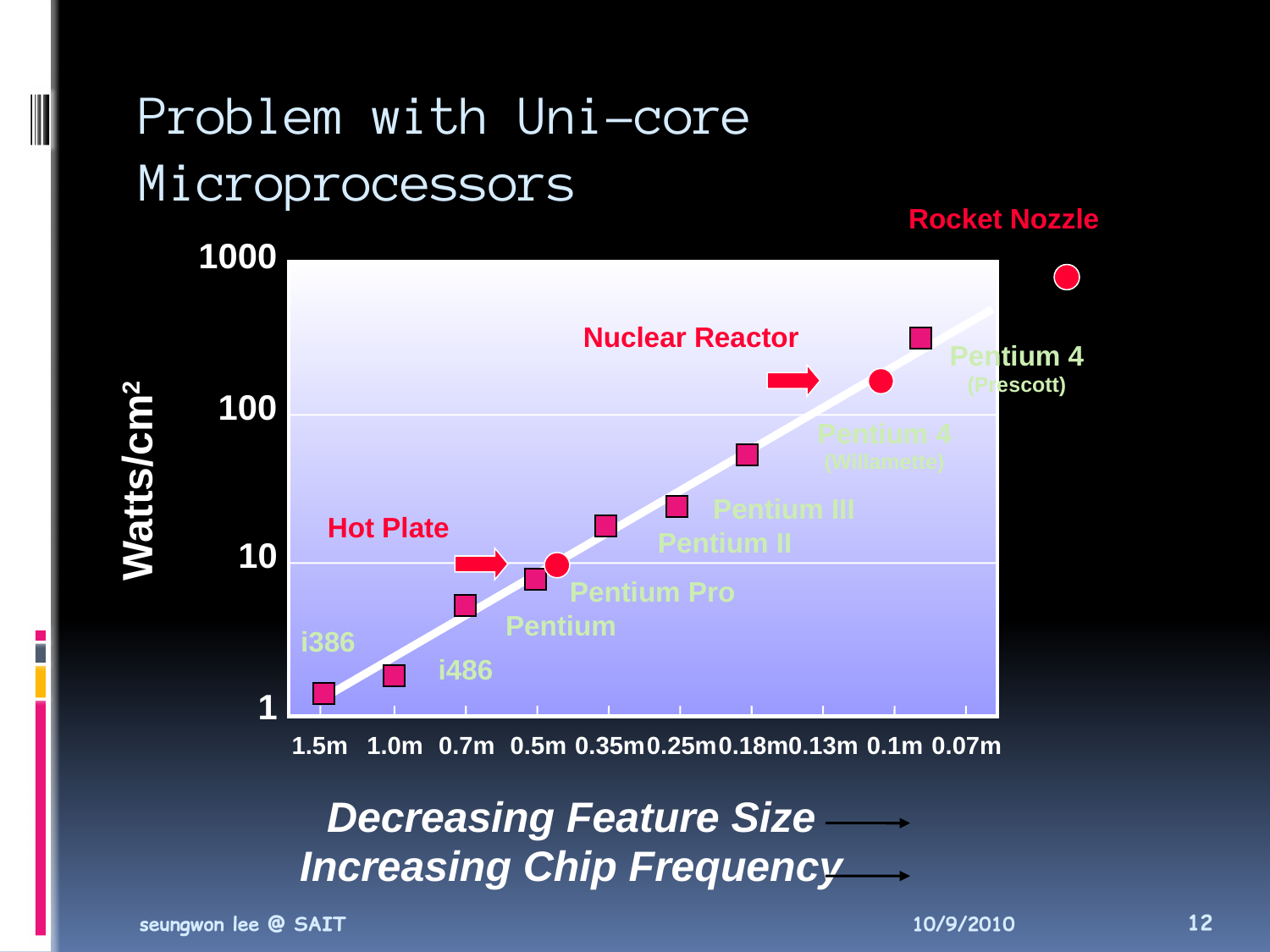

# Problem with Uni-core Microprocessors
Rocket Nozzle
1000

Nuclear Reactor

Pentium 4
(Prescott)

100

Pentium 4
(Willamette)

Watts/cm2
Pentium III

Hot Plate

Pentium II
10

Pentium Pro

Pentium
i386
i486

1

1.5m
1.0m
0.7m
0.5m
0.35m
0.25m
0.18m
0.13m
0.1m
0.07m
Decreasing Feature Size
Increasing Chip Frequency

seungwon lee @ SAIT
10/9/2010
12